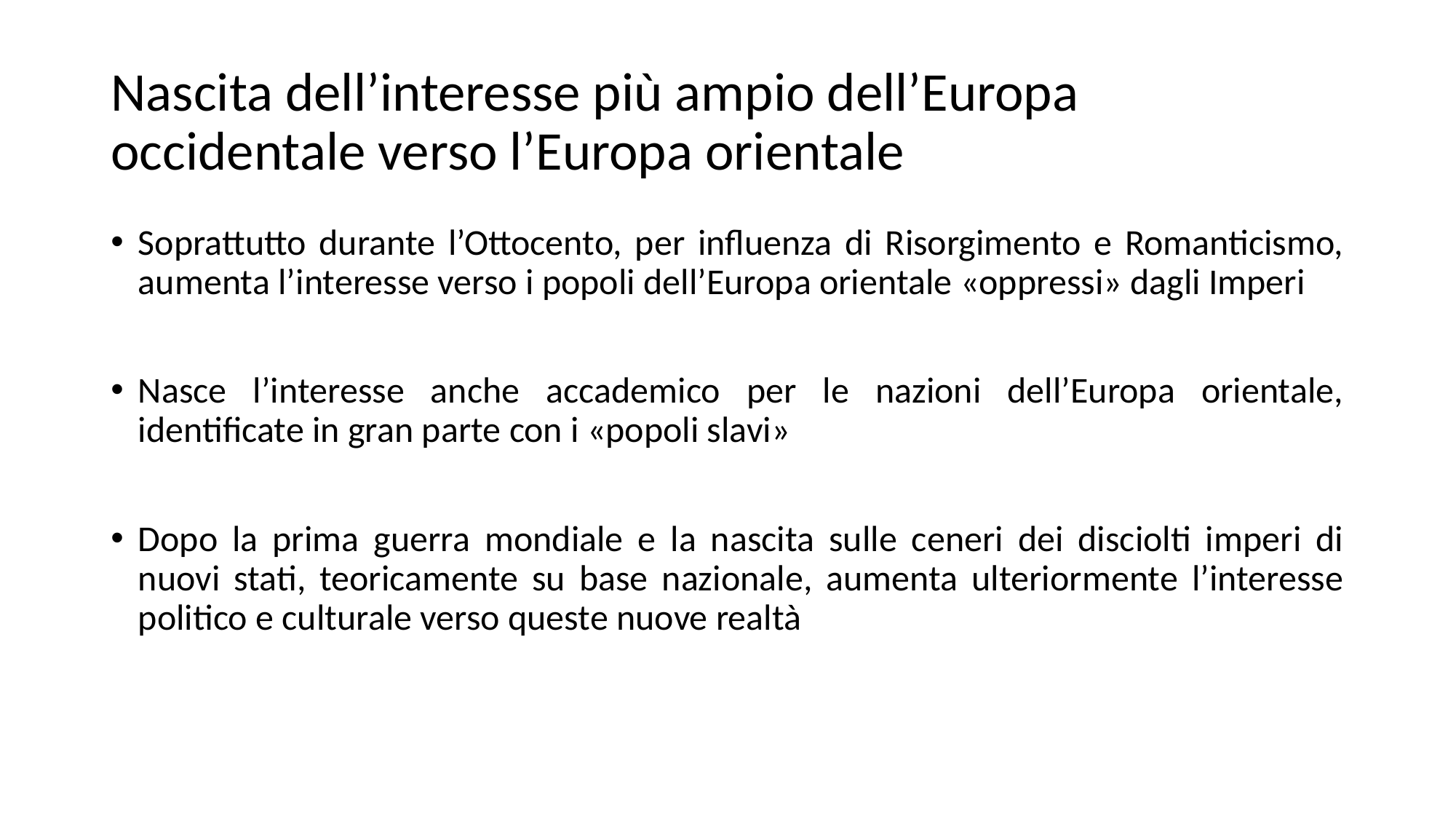

# Nascita dell’interesse più ampio dell’Europa occidentale verso l’Europa orientale
Soprattutto durante l’Ottocento, per influenza di Risorgimento e Romanticismo, aumenta l’interesse verso i popoli dell’Europa orientale «oppressi» dagli Imperi

Nasce l’interesse anche accademico per le nazioni dell’Europa orientale, identificate in gran parte con i «popoli slavi»

Dopo la prima guerra mondiale e la nascita sulle ceneri dei disciolti imperi di nuovi stati, teoricamente su base nazionale, aumenta ulteriormente l’interesse politico e culturale verso queste nuove realtà